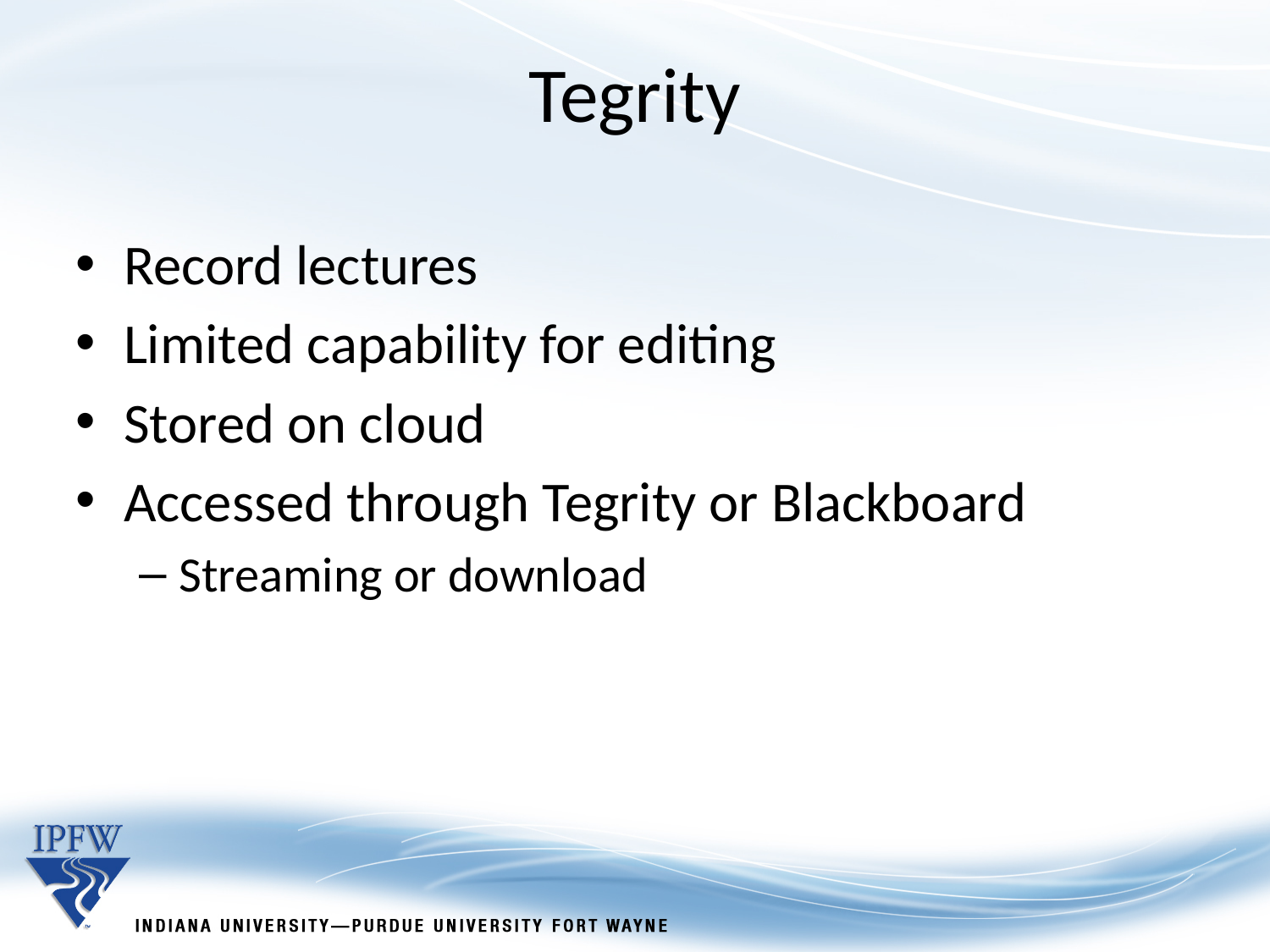

Tegrity
Record lectures
Limited capability for editing
Stored on cloud
Accessed through Tegrity or Blackboard
Streaming or download